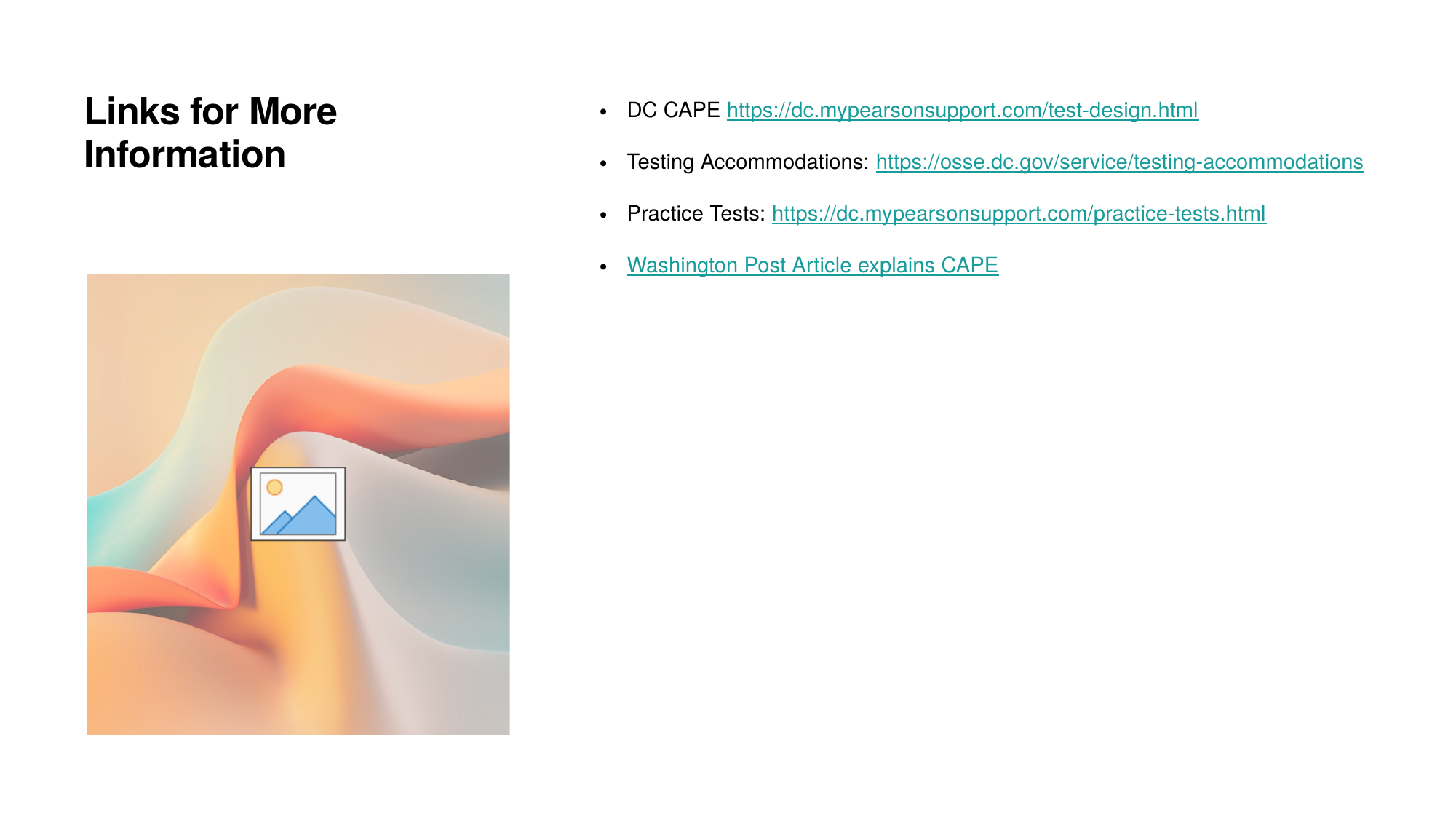

# Links for More Information
DC CAPE https://dc.mypearsonsupport.com/test-design.html
Testing Accommodations: https://osse.dc.gov/service/testing-accommodations
Practice Tests: https://dc.mypearsonsupport.com/practice-tests.html
Washington Post Article explains CAPE